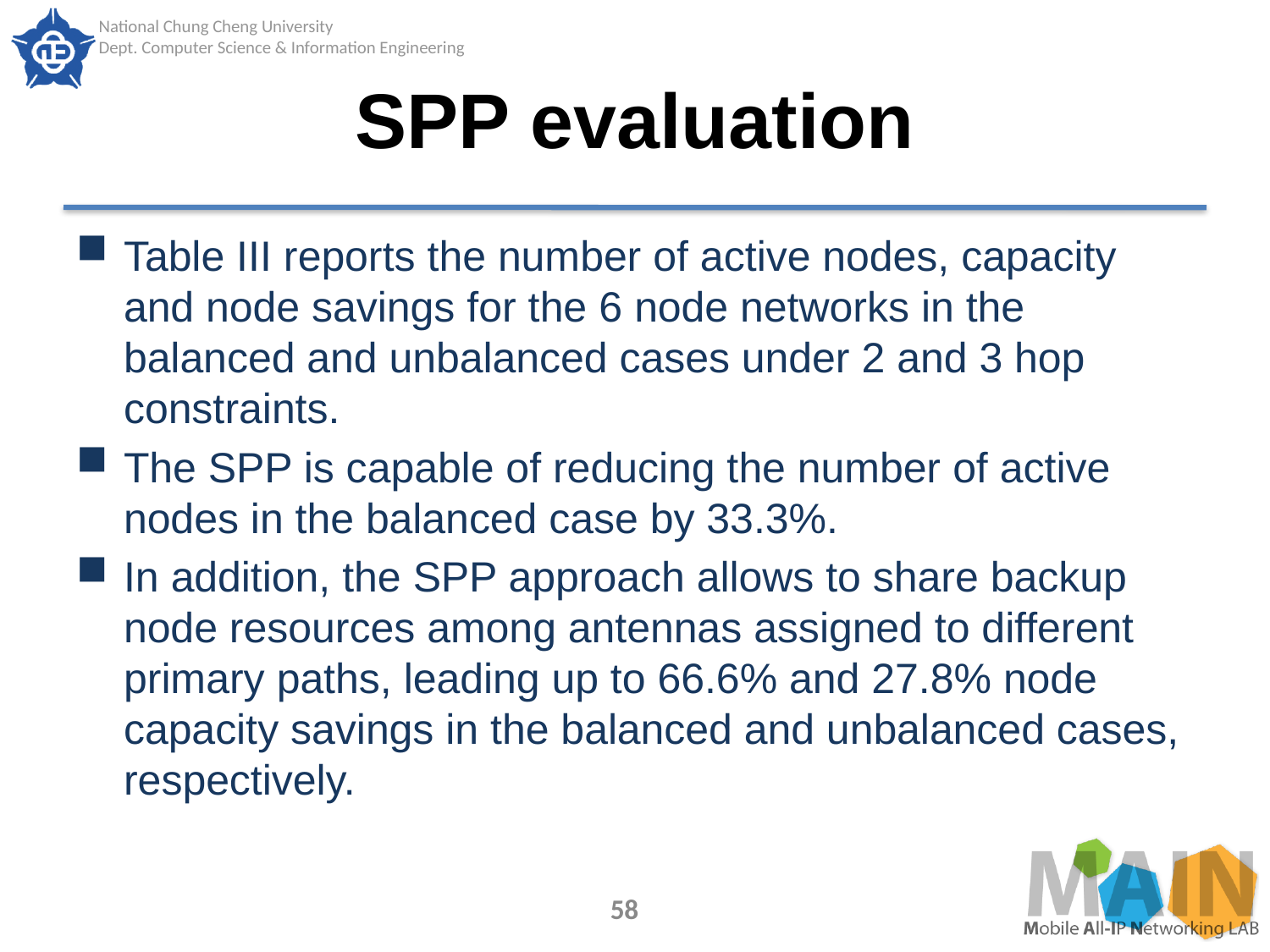

# SPP evaluation
Table III reports the number of active nodes, capacity and node savings for the 6 node networks in the balanced and unbalanced cases under 2 and 3 hop constraints.
The SPP is capable of reducing the number of active nodes in the balanced case by 33.3%.
In addition, the SPP approach allows to share backup node resources among antennas assigned to different primary paths, leading up to 66.6% and 27.8% node capacity savings in the balanced and unbalanced cases, respectively.
58